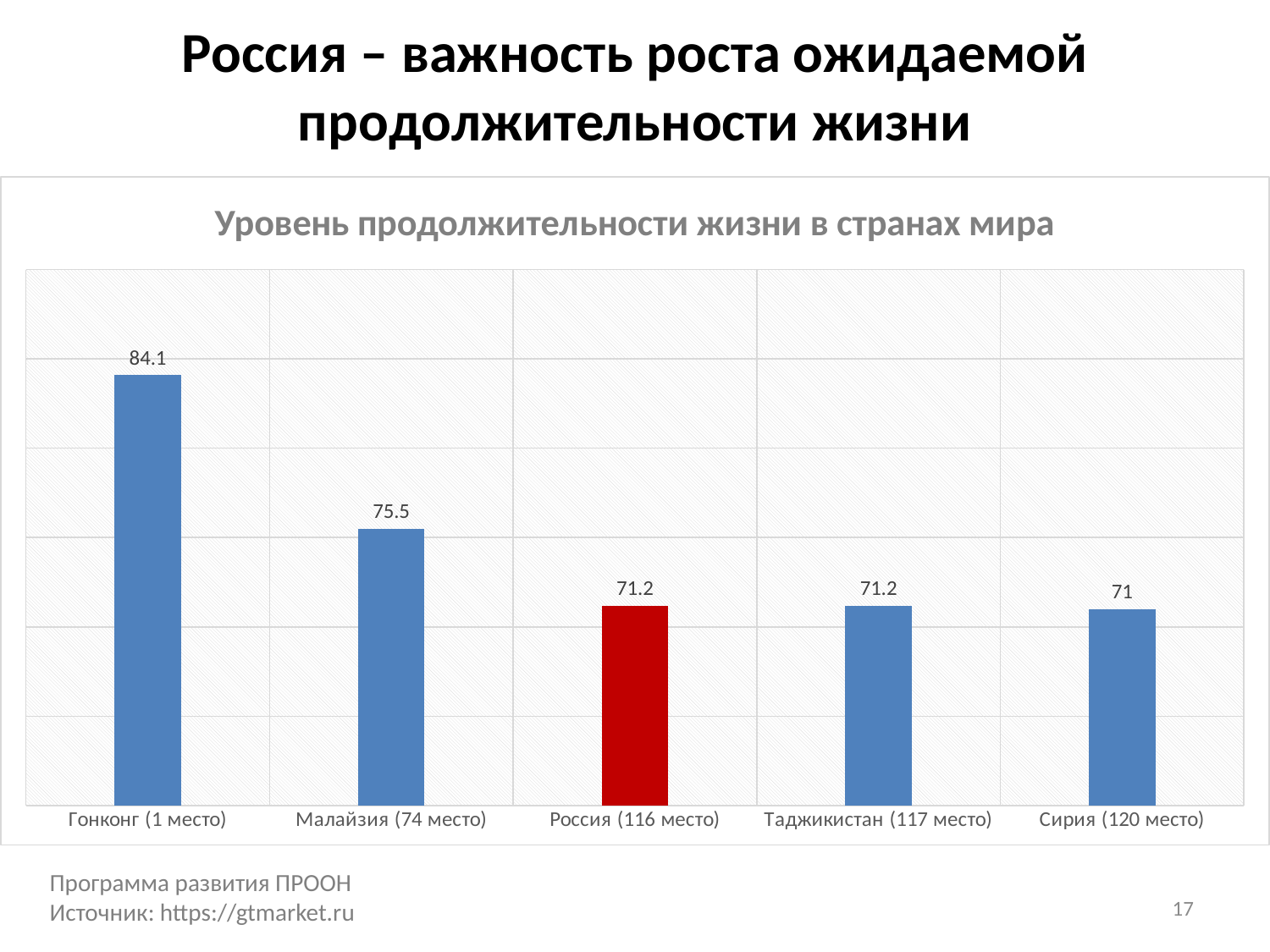

# Россия – важность роста ожидаемой продолжительности жизни

### Chart: Уровень продолжительности жизни в странах мира

| Category | Ряд 1 |
|---|---|
| Гонконг (1 место) | 84.1 |
| Малайзия (74 место) | 75.5 |
| Россия (116 место) | 71.2 |
| Таджикистан (117 место) | 71.2 |
| Сирия (120 место) | 71.0 |
Программа развития ПРООН
Источник: https://gtmarket.ru
17